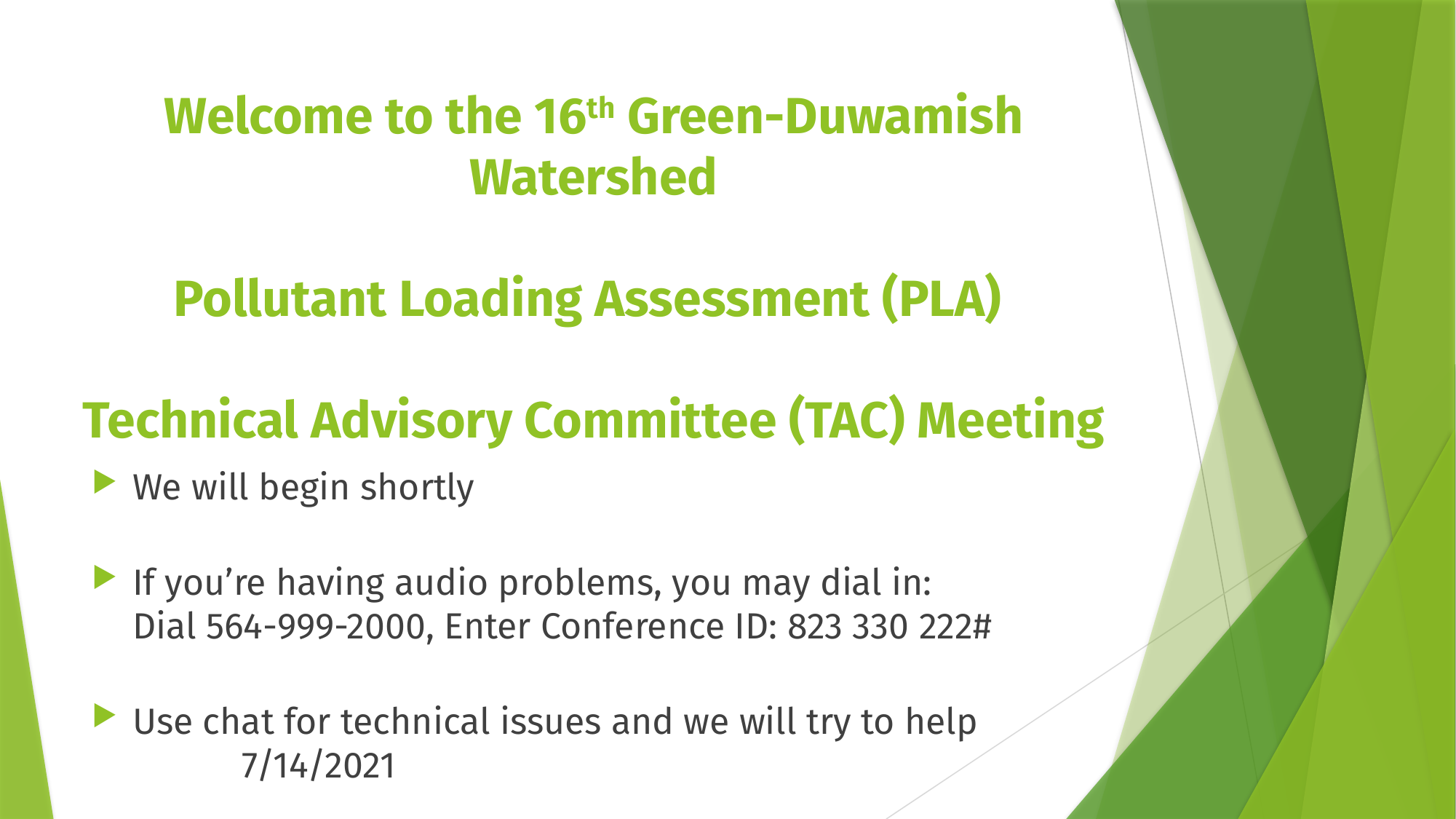

# Welcome to the 16th Green-Duwamish Watershed Pollutant Loading Assessment (PLA) Technical Advisory Committee (TAC) Meeting
We will begin shortly
If you’re having audio problems, you may dial in:
Dial 564-999-2000, Enter Conference ID: 823 330 222#
Use chat for technical issues and we will try to help					7/14/2021